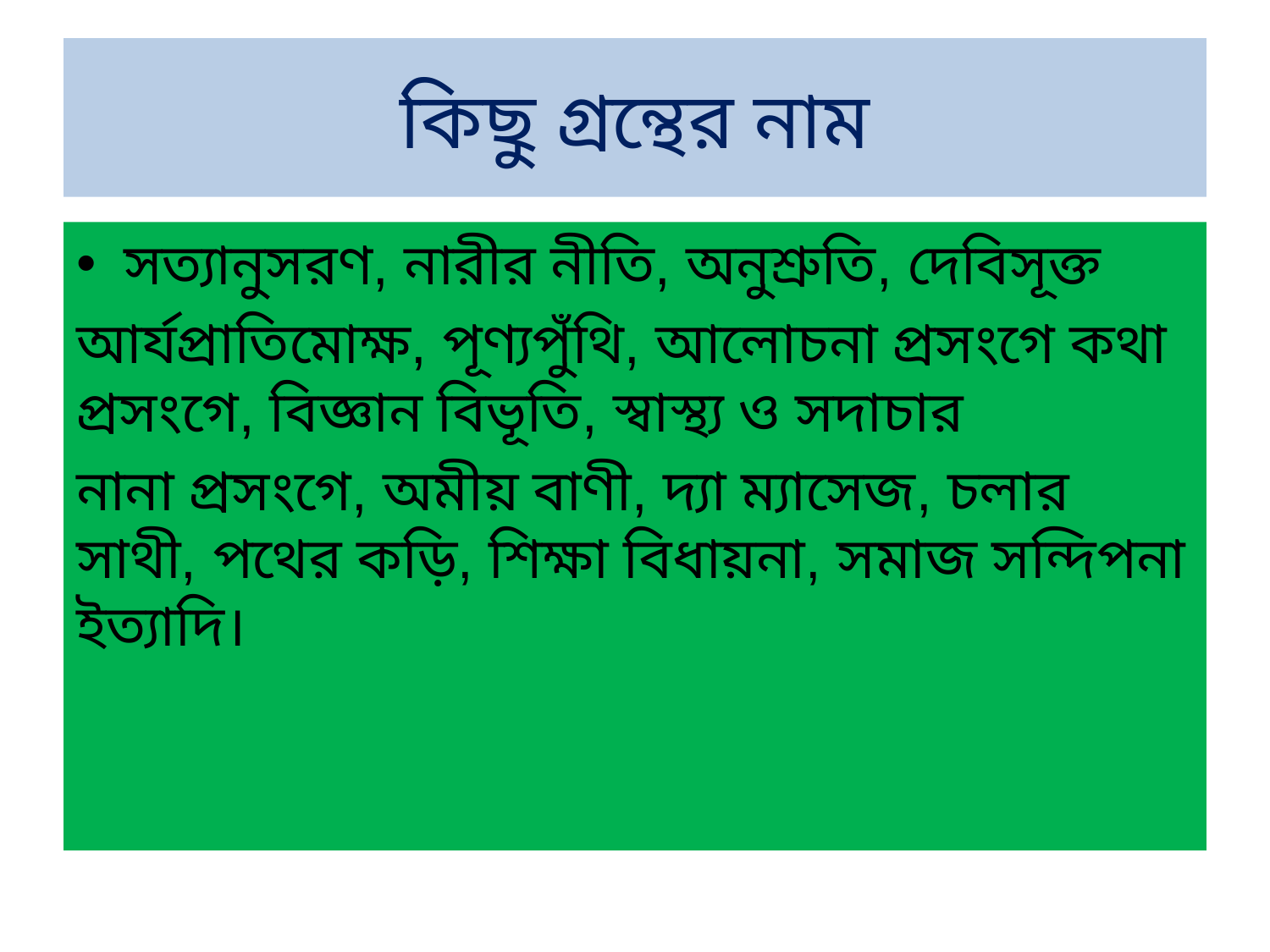

# কিছু গ্রন্থের নাম
সত্যানুসরণ, নারীর নীতি, অনুশ্রুতি, দেবিসূক্ত
আর্যপ্রাতিমোক্ষ, পূণ্যপুঁথি, আলোচনা প্রসংগে কথা প্রসংগে, বিজ্ঞান বিভূতি, স্বাস্থ্য ও সদাচার
নানা প্রসংগে, অমীয় বাণী, দ্যা ম্যাসেজ, চলার সাথী, পথের কড়ি, শিক্ষা বিধায়না, সমাজ সন্দিপনা ইত্যাদি।